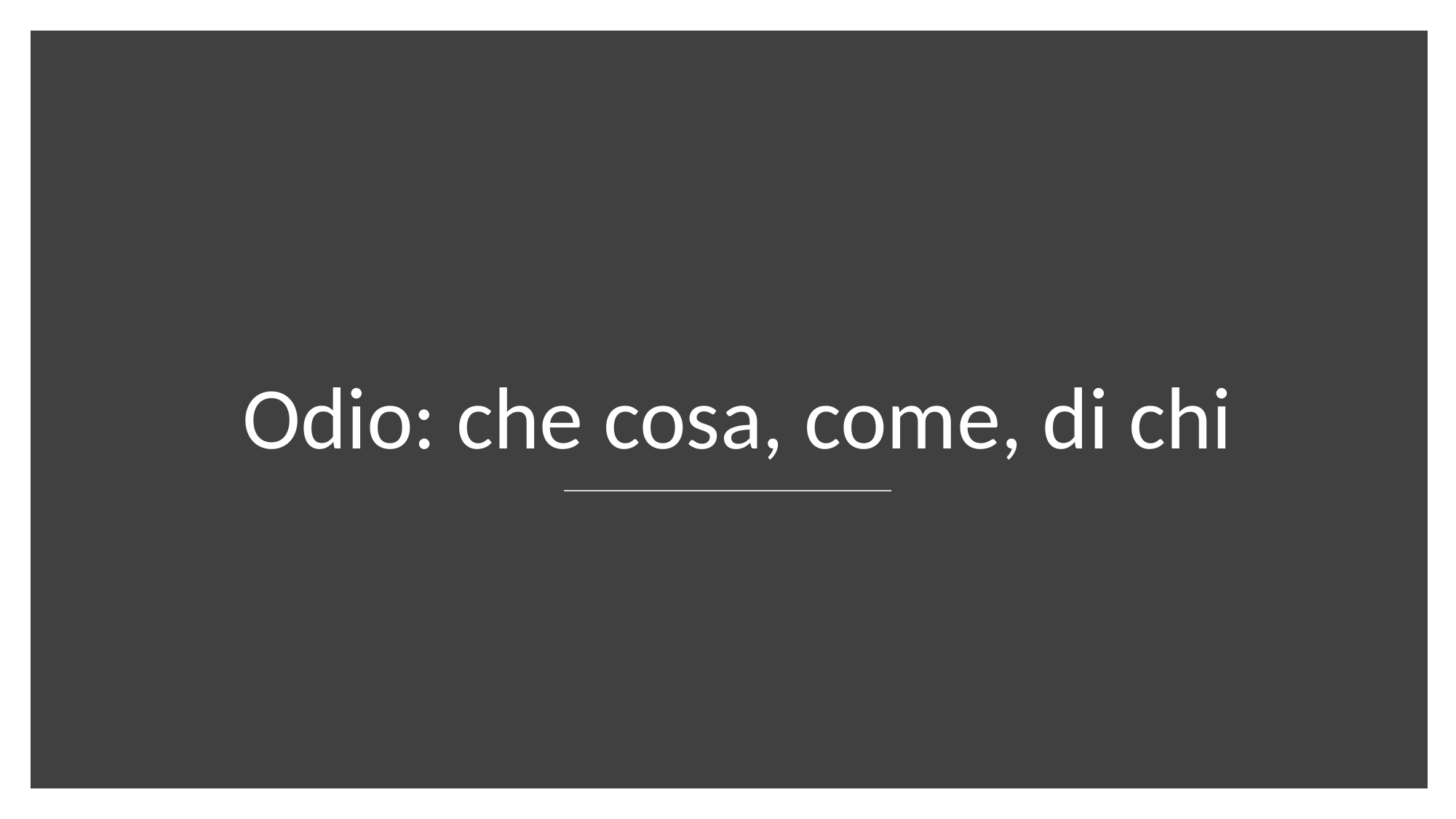

# Odio: che cosa, come, di chi